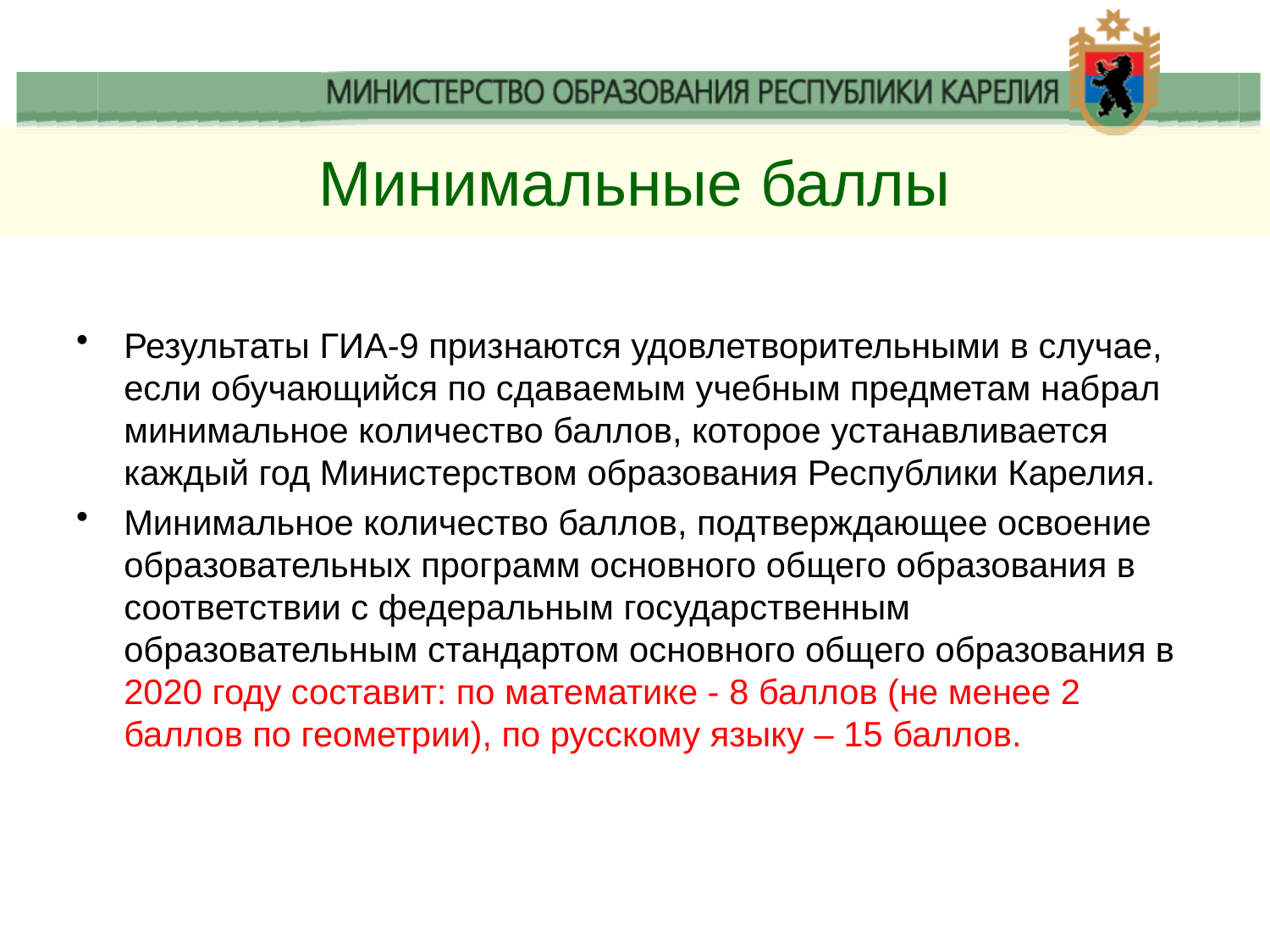

# Минимальные баллы

Результаты ГИА-9 признаются удовлетворительными в случае, если обучающийся по сдаваемым учебным предметам набрал минимальное количество баллов, которое устанавливается каждый год Министерством образования Республики Карелия.
Минимальное количество баллов, подтверждающее освоение образовательных программ основного общего образования в соответствии с федеральным государственным образовательным стандартом основного общего образования в 2020 году составит: по математике - 8 баллов (не менее 2 баллов по геометрии), по русскому языку – 15 баллов.